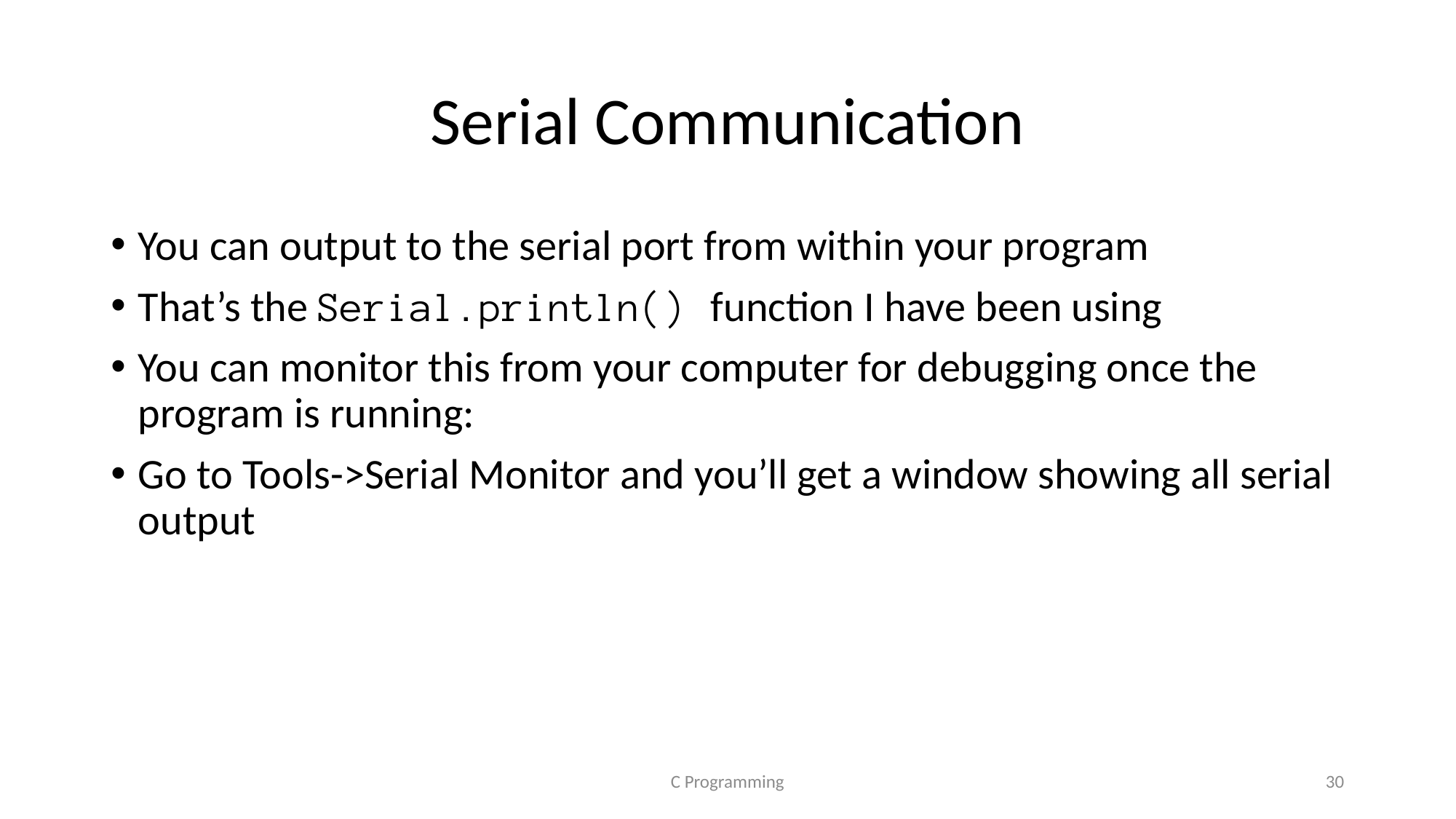

# Serial Communication
You can output to the serial port from within your program
That’s the Serial.println() function I have been using
You can monitor this from your computer for debugging once the program is running:
Go to Tools->Serial Monitor and you’ll get a window showing all serial output
C Programming
30